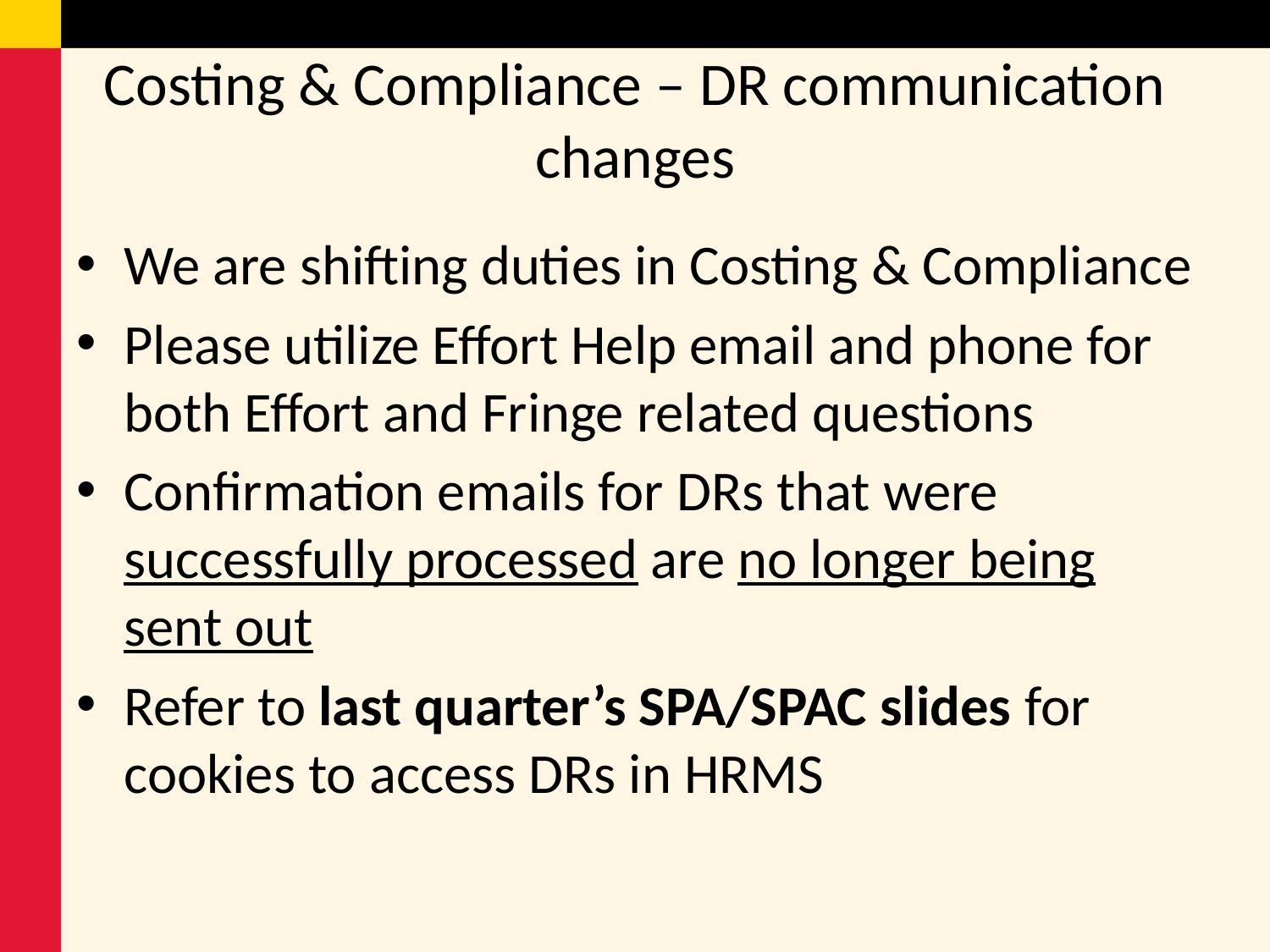

# Costing & Compliance – DR communication changes
We are shifting duties in Costing & Compliance
Please utilize Effort Help email and phone for both Effort and Fringe related questions
Confirmation emails for DRs that were successfully processed are no longer being sent out
Refer to last quarter’s SPA/SPAC slides for cookies to access DRs in HRMS